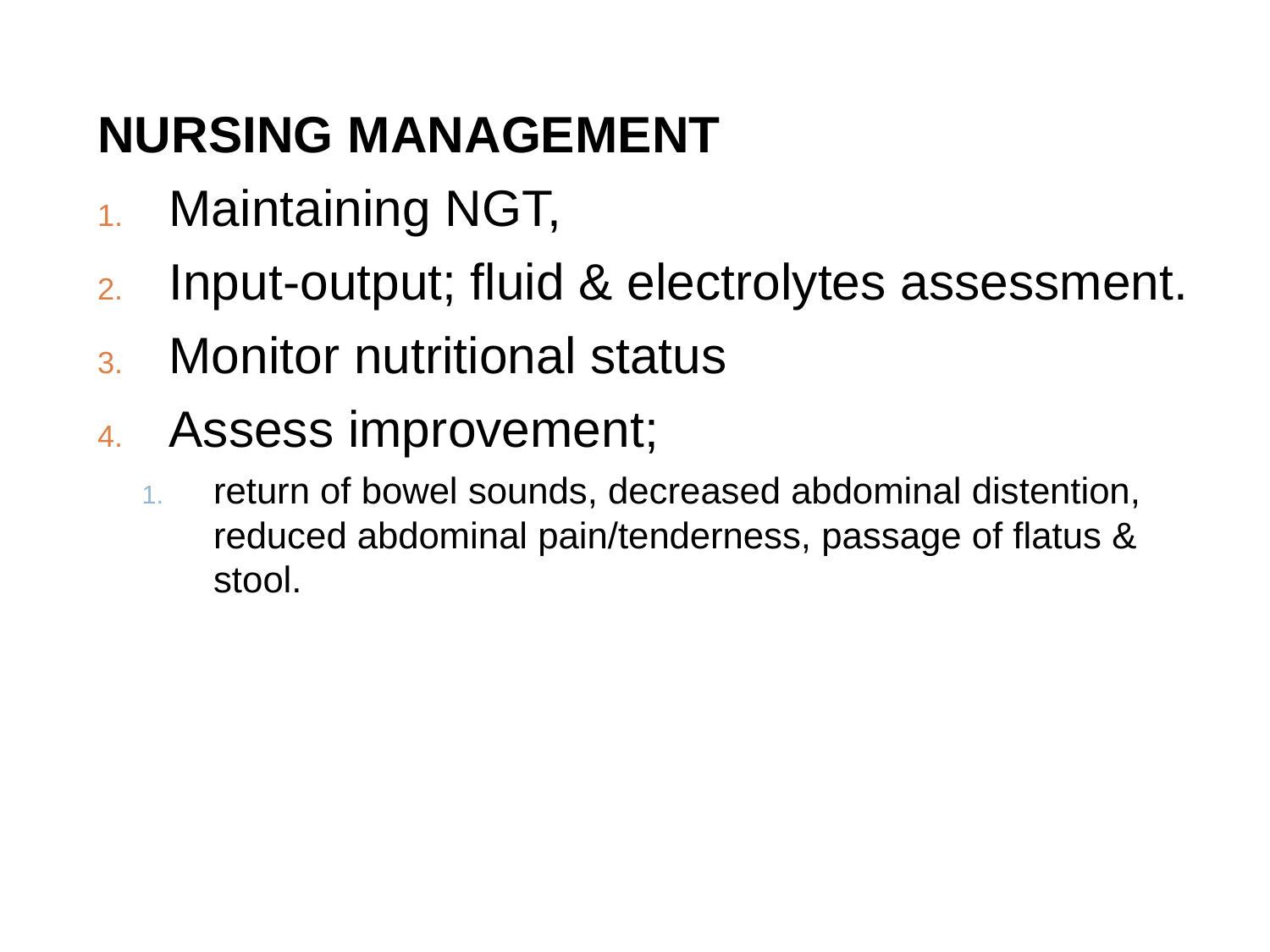

NURSING MANAGEMENT
Maintaining NGT,
Input-output; fluid & electrolytes assessment.
Monitor nutritional status
Assess improvement;
return of bowel sounds, decreased abdominal distention, reduced abdominal pain/tenderness, passage of flatus & stool.